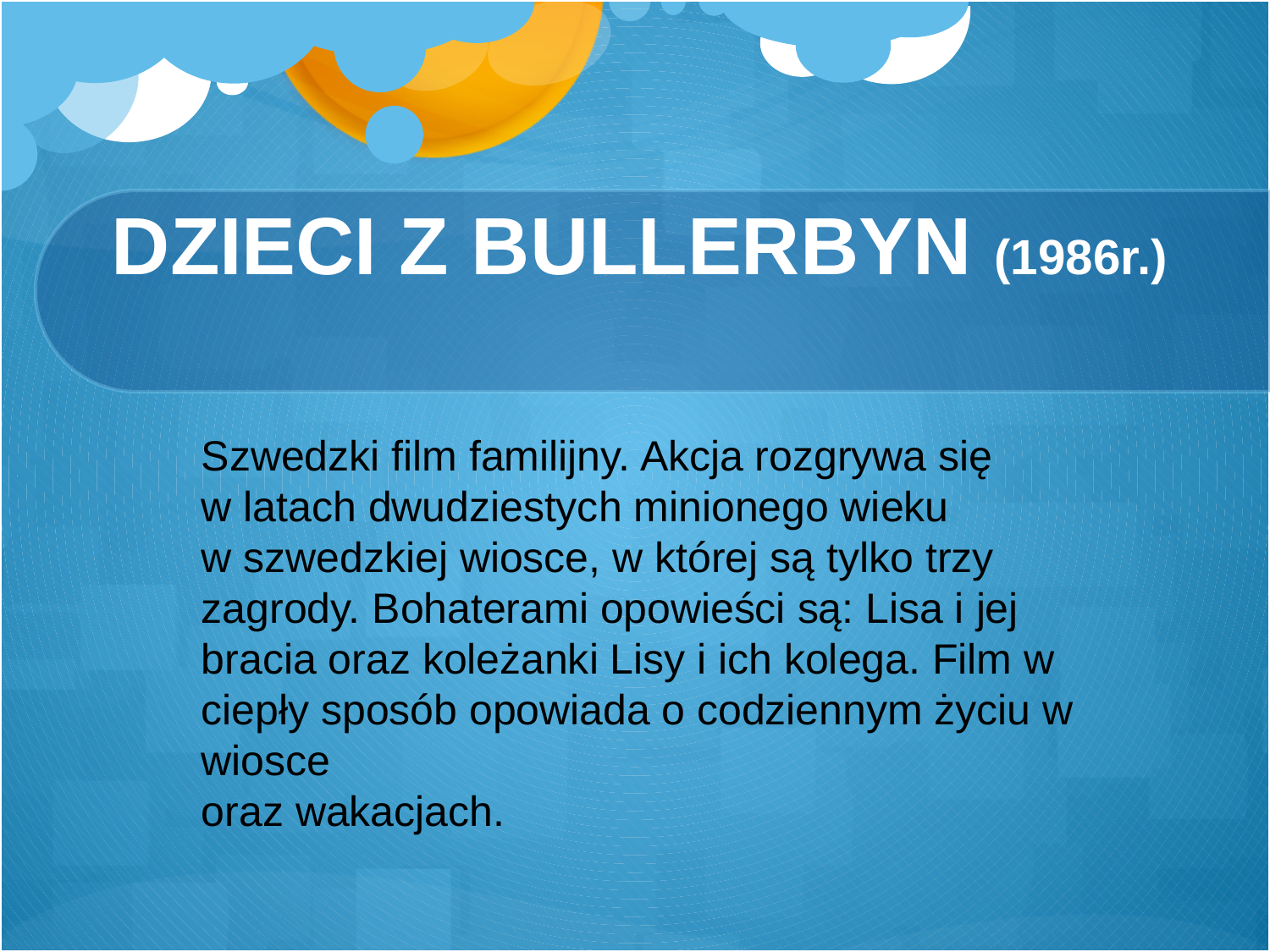

# DZIECI Z BULLERBYN (1986r.)
Szwedzki film familijny. Akcja rozgrywa się
w latach dwudziestych minionego wieku
w szwedzkiej wiosce, w której są tylko trzy zagrody. Bohaterami opowieści są: Lisa i jej bracia oraz koleżanki Lisy i ich kolega. Film w ciepły sposób opowiada o codziennym życiu w wiosce
oraz wakacjach.